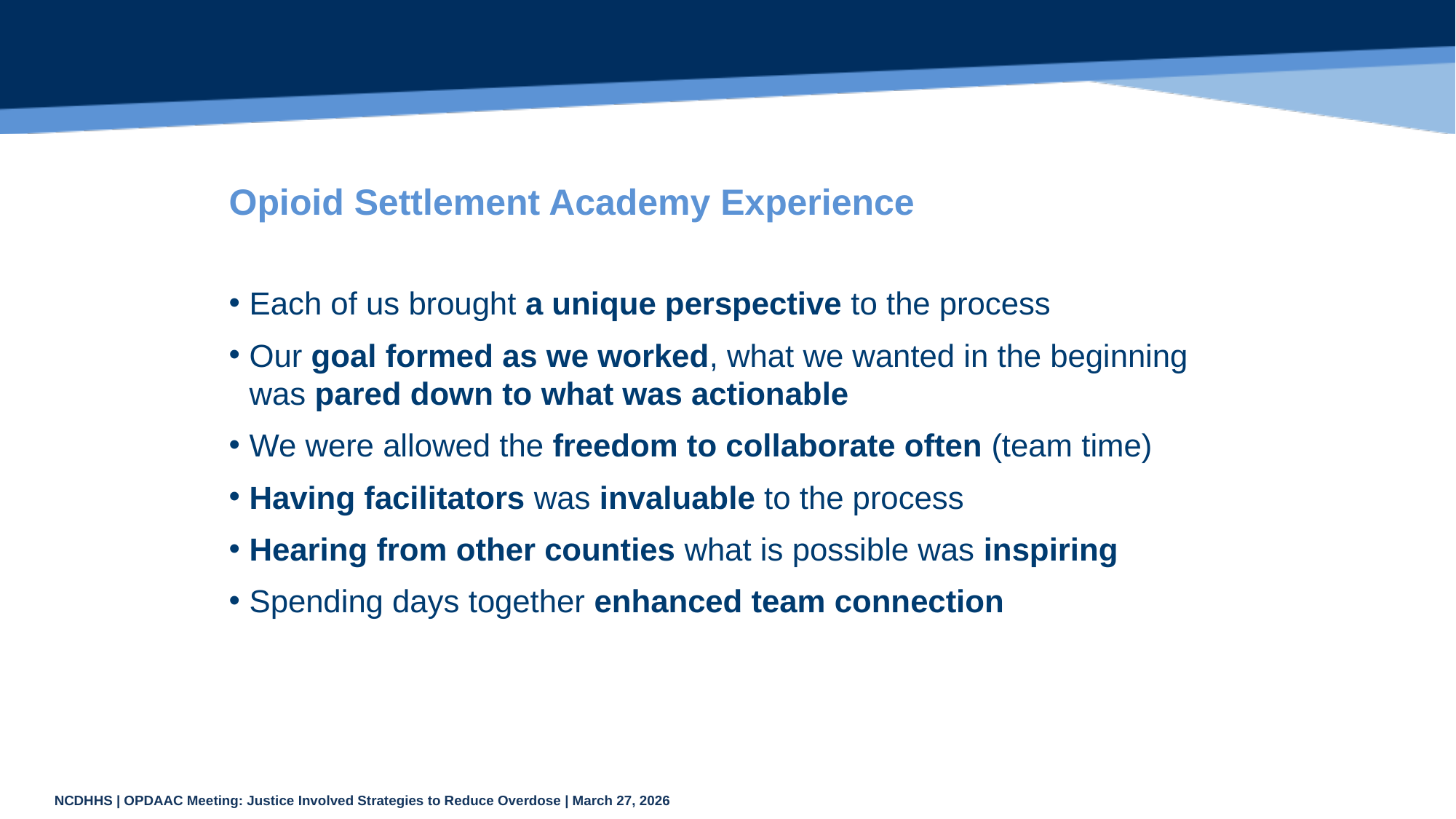

# Opioid Settlement Academy Experience
Each of us brought a unique perspective to the process
Our goal formed as we worked, what we wanted in the beginning was pared down to what was actionable
We were allowed the freedom to collaborate often (team time)
Having facilitators was invaluable to the process
Hearing from other counties what is possible was inspiring
Spending days together enhanced team connection